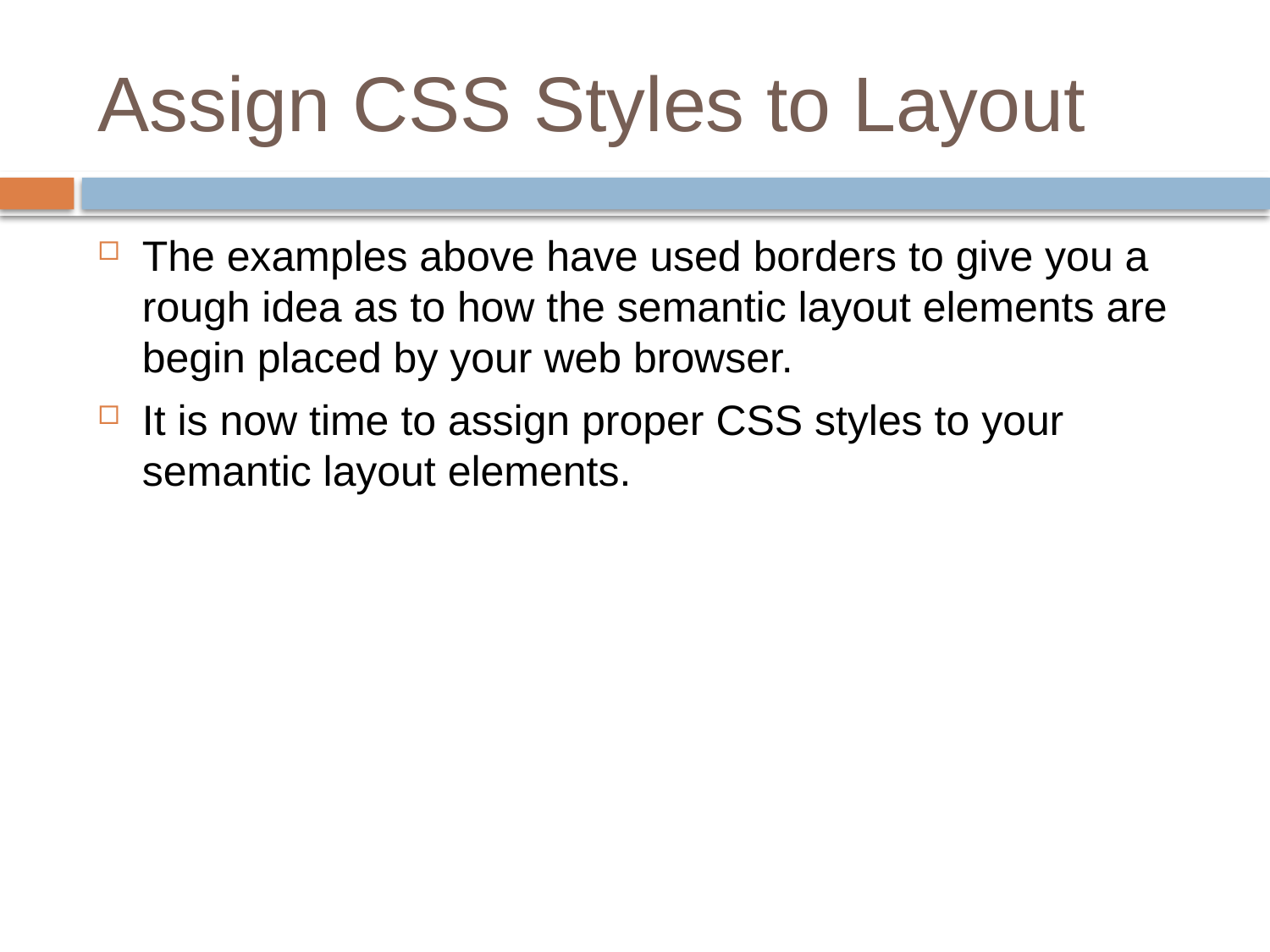

# Assign CSS Styles to Layout
The examples above have used borders to give you a rough idea as to how the semantic layout elements are begin placed by your web browser.
It is now time to assign proper CSS styles to your semantic layout elements.